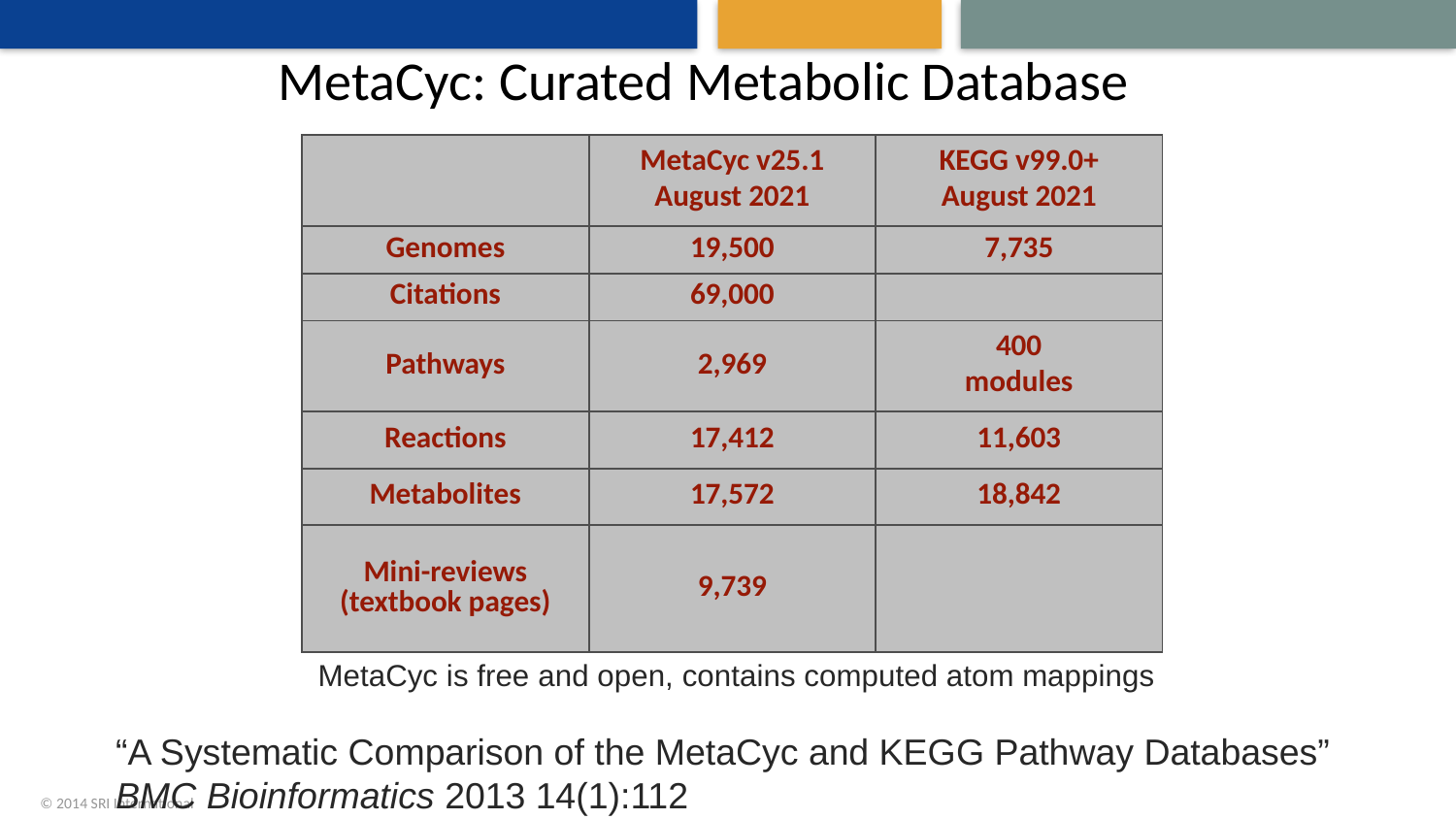

# MetaCyc: Curated Metabolic Database
|  | MetaCyc v25.1 August 2021 | KEGG v99.0+ August 2021 |
| --- | --- | --- |
| Genomes | 19,500 | 7,735 |
| Citations | 69,000 |  |
| Pathways | 2,969 | 400 modules |
| Reactions | 17,412 | 11,603 |
| Metabolites | 17,572 | 18,842 |
| Mini-reviews (textbook pages) | 9,739 |  |
MetaCyc is free and open, contains computed atom mappings

“A Systematic Comparison of the MetaCyc and KEGG Pathway Databases”
BMC Bioinformatics 2013 14(1):112